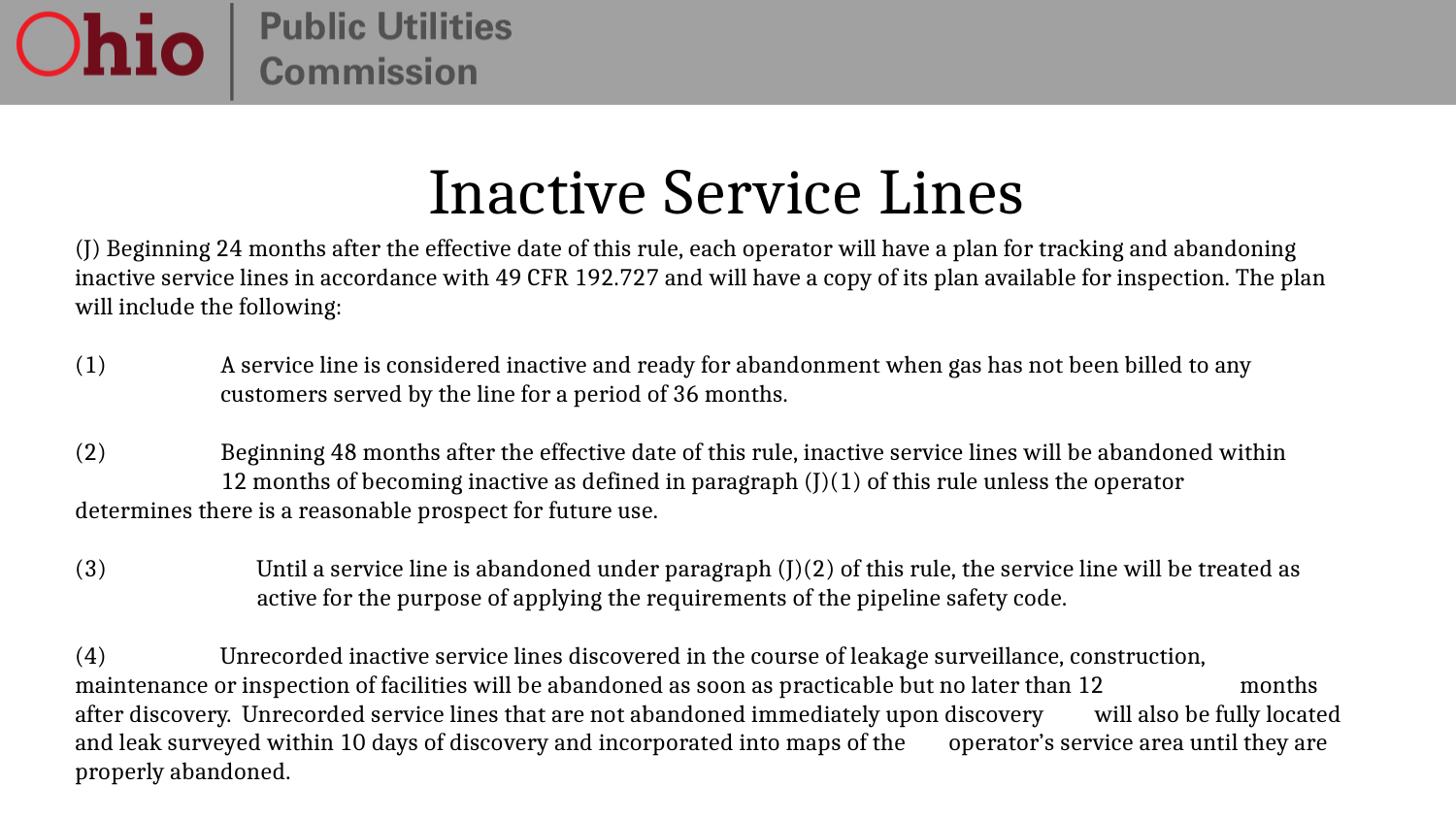

Inactive Service Lines
(J) Beginning 24 months after the effective date of this rule, each operator will have a plan for tracking and abandoning inactive service lines in accordance with 49 CFR 192.727 and will have a copy of its plan available for inspection. The plan will include the following:

(1)	A service line is considered inactive and ready for abandonment when gas has not been billed to any 	customers served by the line for a period of 36 months.

(2)	Beginning 48 months after the effective date of this rule, inactive service lines will be abandoned within 	12 months of becoming inactive as defined in paragraph (J)(1) of this rule unless the operator 	determines there is a reasonable prospect for future use.

 	Until a service line is abandoned under paragraph (J)(2) of this rule, the service line will be treated as 	active for the purpose of applying the requirements of the pipeline safety code.

(4)	Unrecorded inactive service lines discovered in the course of leakage surveillance, construction, 	maintenance or inspection of facilities will be abandoned as soon as practicable but no later than 12 	months after discovery.  Unrecorded service lines that are not abandoned immediately upon discovery 	will also be fully located and leak surveyed within 10 days of discovery and incorporated into maps of the 	operator’s service area until they are properly abandoned.